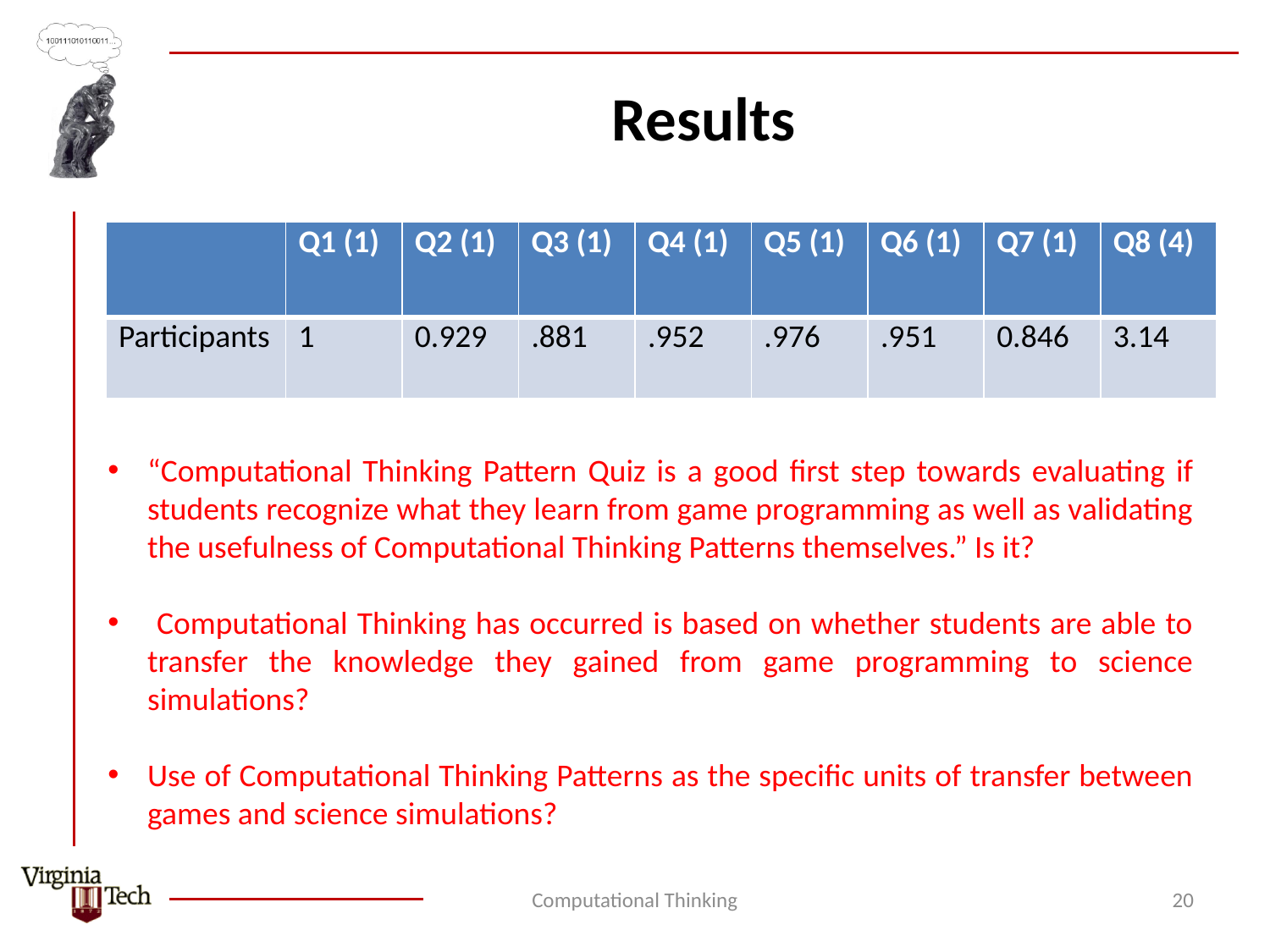

# Results
|  | Q1 (1) | Q2 (1) | Q3 (1) | Q4 (1) | Q5 (1) | Q6 (1) | Q7 (1) | Q8 (4) |
| --- | --- | --- | --- | --- | --- | --- | --- | --- |
| Participants | 1 | 0.929 | .881 | .952 | .976 | .951 | 0.846 | 3.14 |
“Computational Thinking Pattern Quiz is a good first step towards evaluating if students recognize what they learn from game programming as well as validating the usefulness of Computational Thinking Patterns themselves.” Is it?

 Computational Thinking has occurred is based on whether students are able to transfer the knowledge they gained from game programming to science simulations?

Use of Computational Thinking Patterns as the specific units of transfer between games and science simulations?
Computational Thinking
20